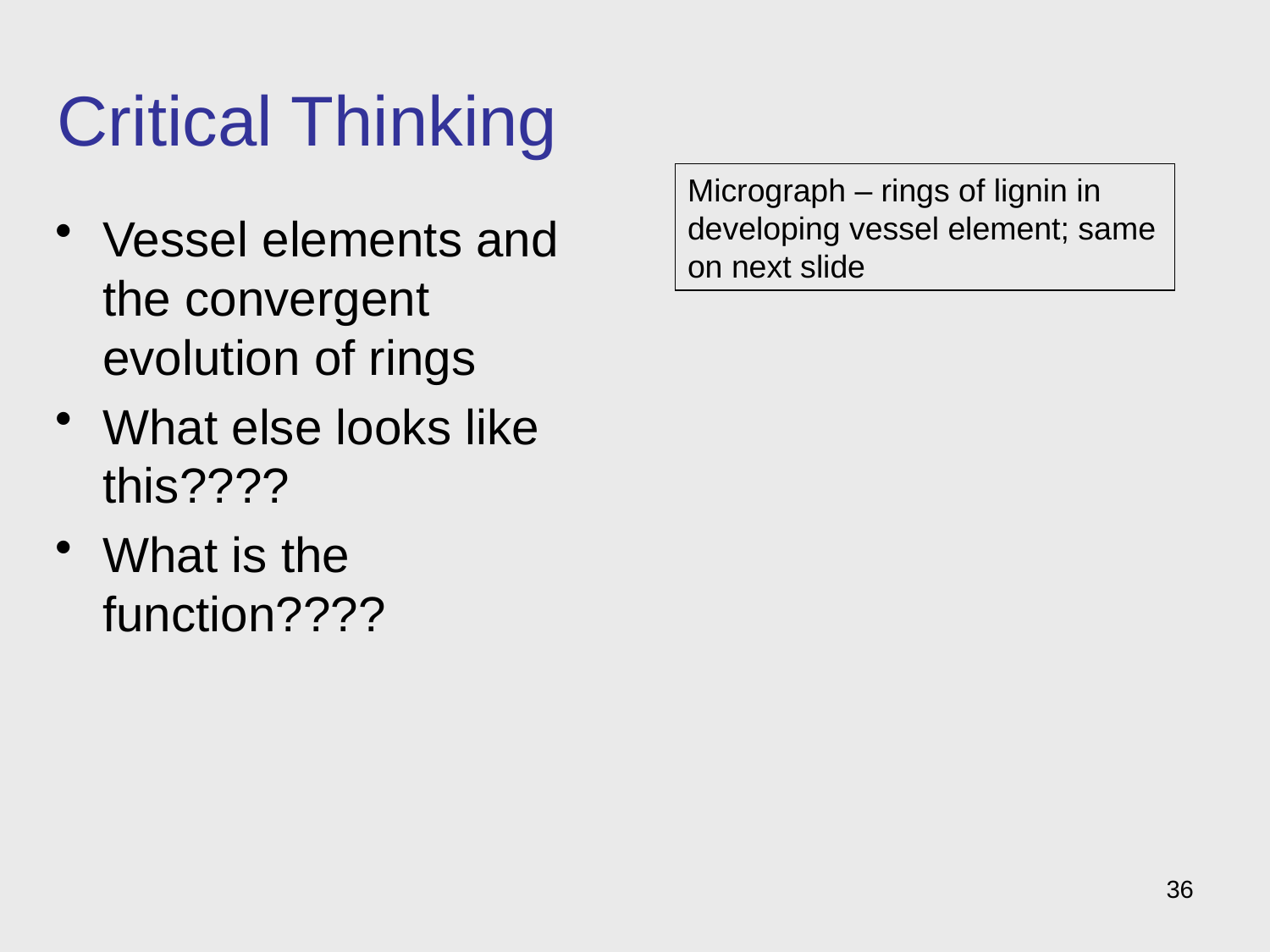

# Critical Thinking
Micrograph – rings of lignin in developing vessel element; same on next slide
Vessel elements and the convergent evolution of rings
What else looks like this????
What is the function????
36